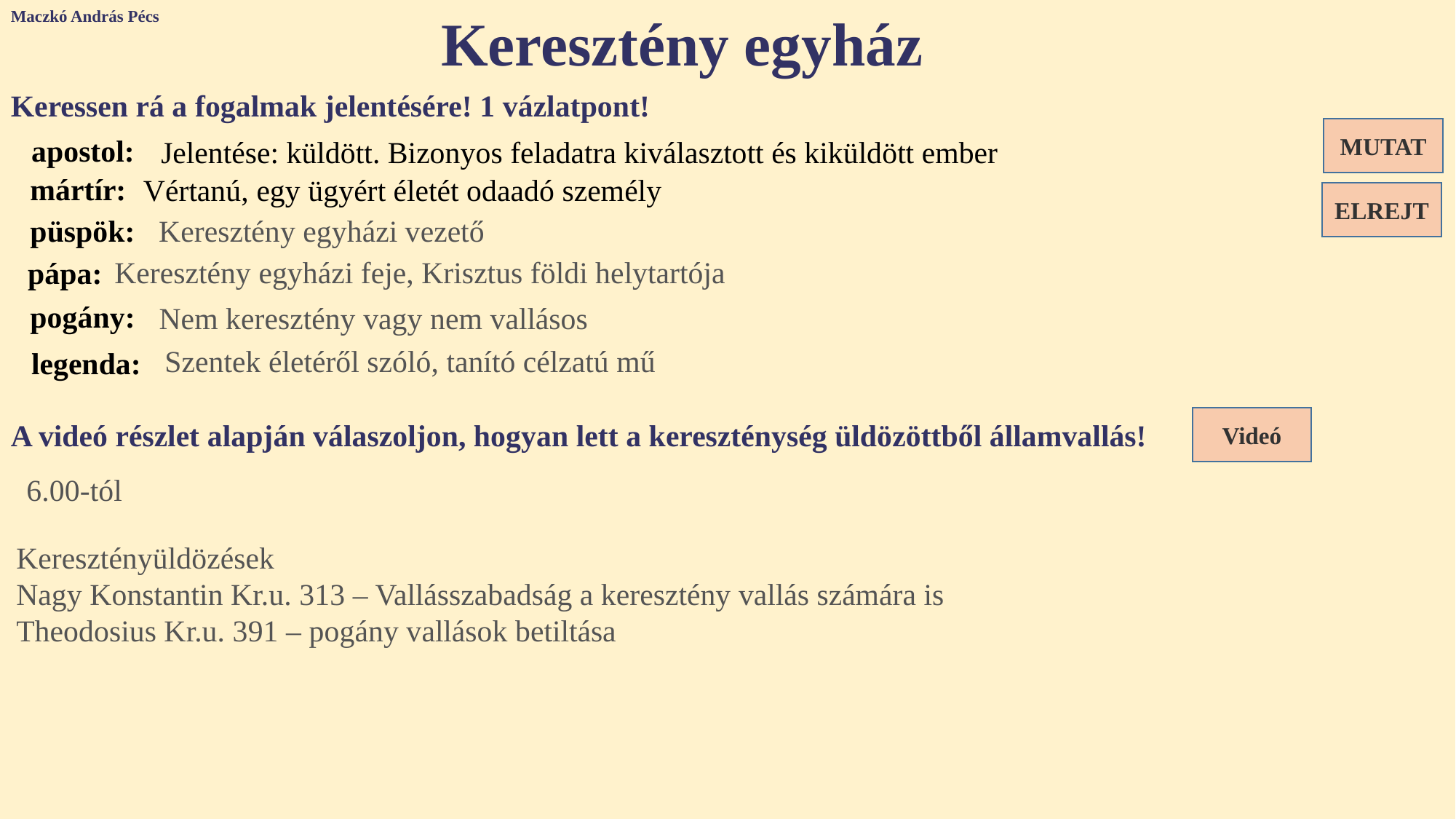

Maczkó András Pécs
Keresztény egyház
Keressen rá a fogalmak jelentésére! 1 vázlatpont!
MUTAT
apostol:
 Jelentése: küldött. Bizonyos feladatra kiválasztott és kiküldött ember
mártír:
 Vértanú, egy ügyért életét odaadó személy
ELREJT
püspök:
Keresztény egyházi vezető
Keresztény egyházi feje, Krisztus földi helytartója
pápa:
pogány:
Nem keresztény vagy nem vallásos
Szentek életéről szóló, tanító célzatú mű
legenda:
Videó
A videó részlet alapján válaszoljon, hogyan lett a kereszténység üldözöttből államvallás!
6.00-tól
Keresztényüldözések
Nagy Konstantin Kr.u. 313 – Vallásszabadság a keresztény vallás számára is
Theodosius Kr.u. 391 – pogány vallások betiltása